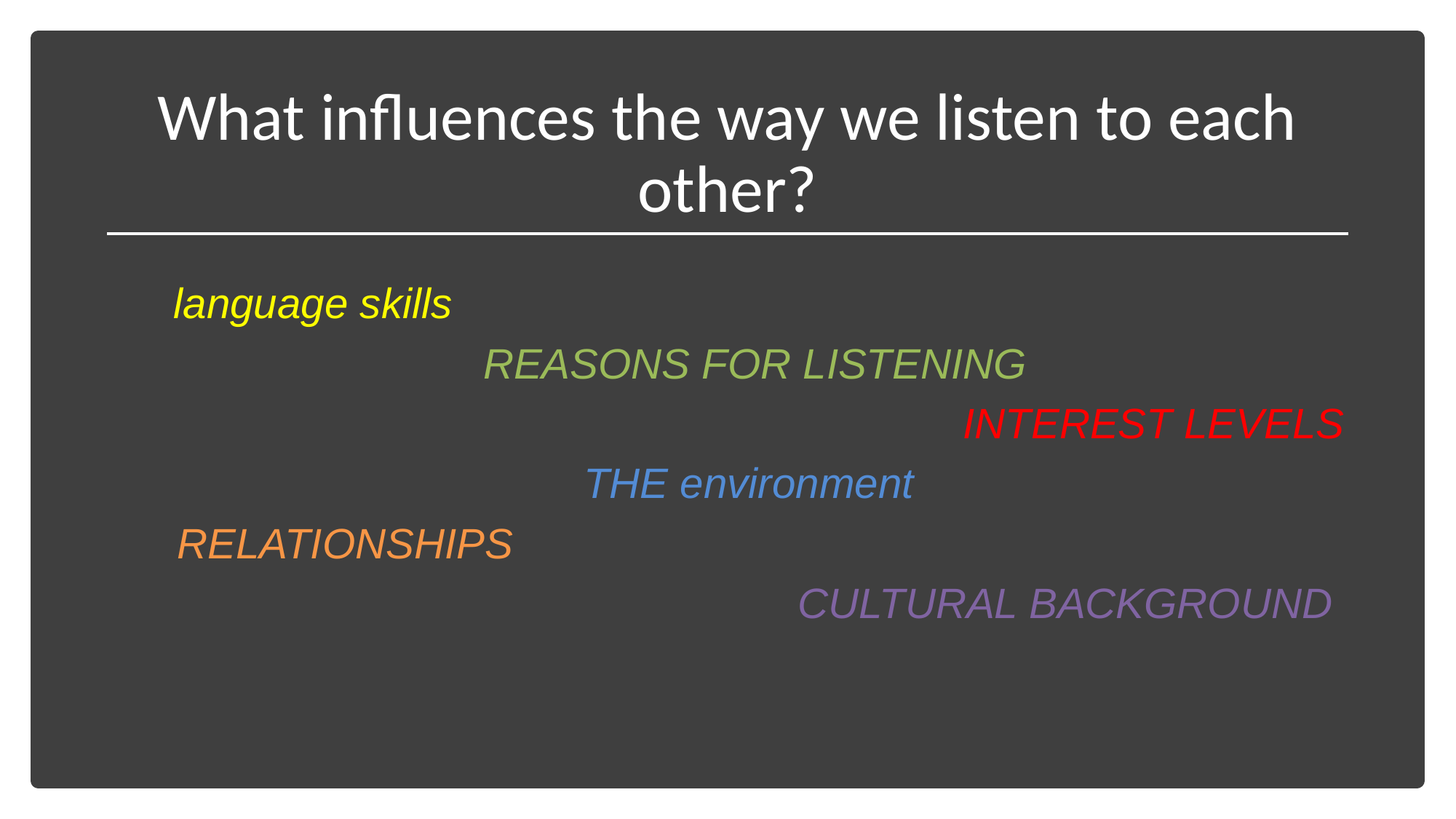

# What influences the way we listen to each other?
 language skills
REASONS FOR LISTENING
INTEREST LEVELS
THE environment
 RELATIONSHIPS
CULTURAL BACKGROUND